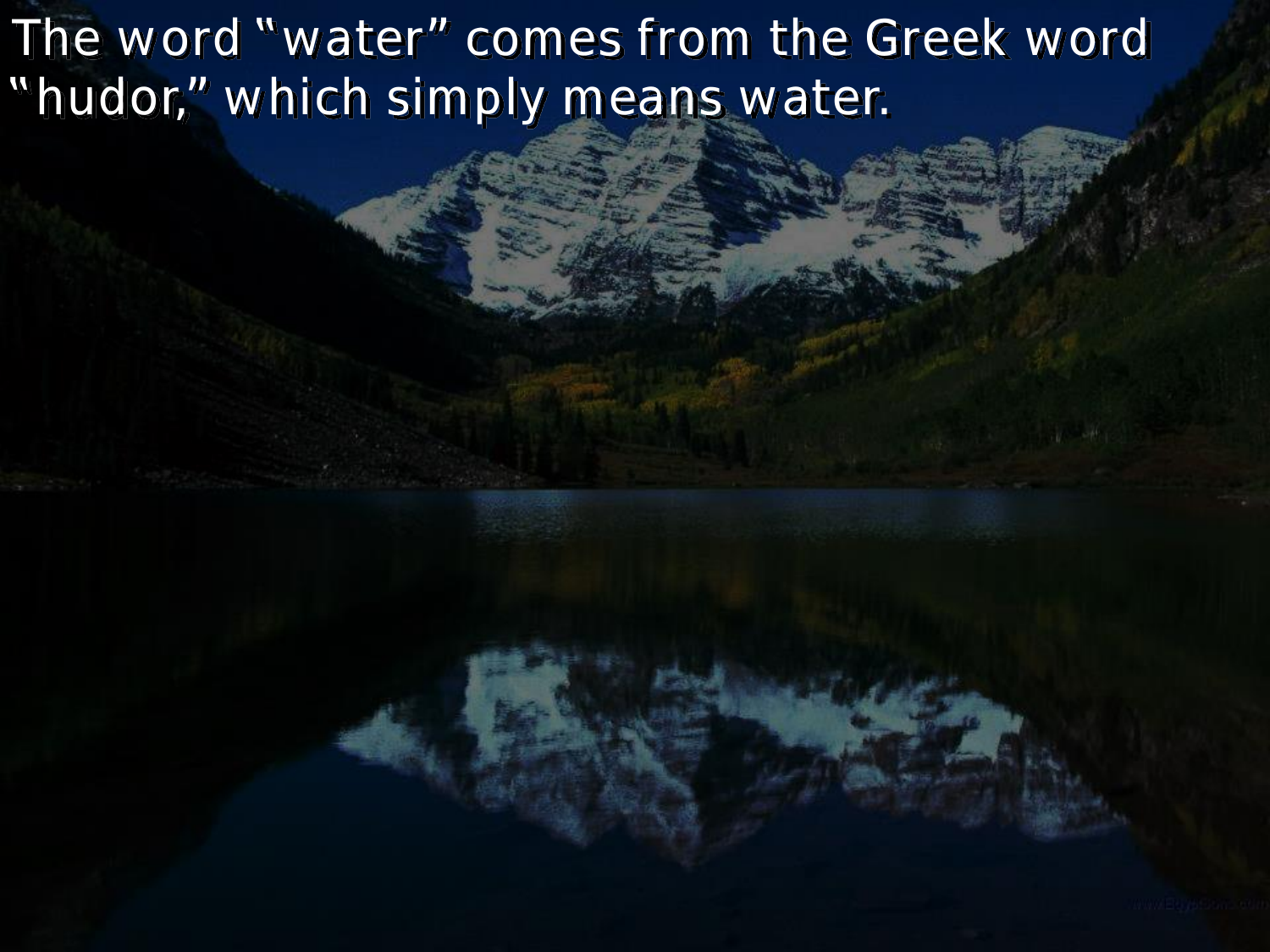

The word “water” comes from the Greek word “hudor,” which simply means water.